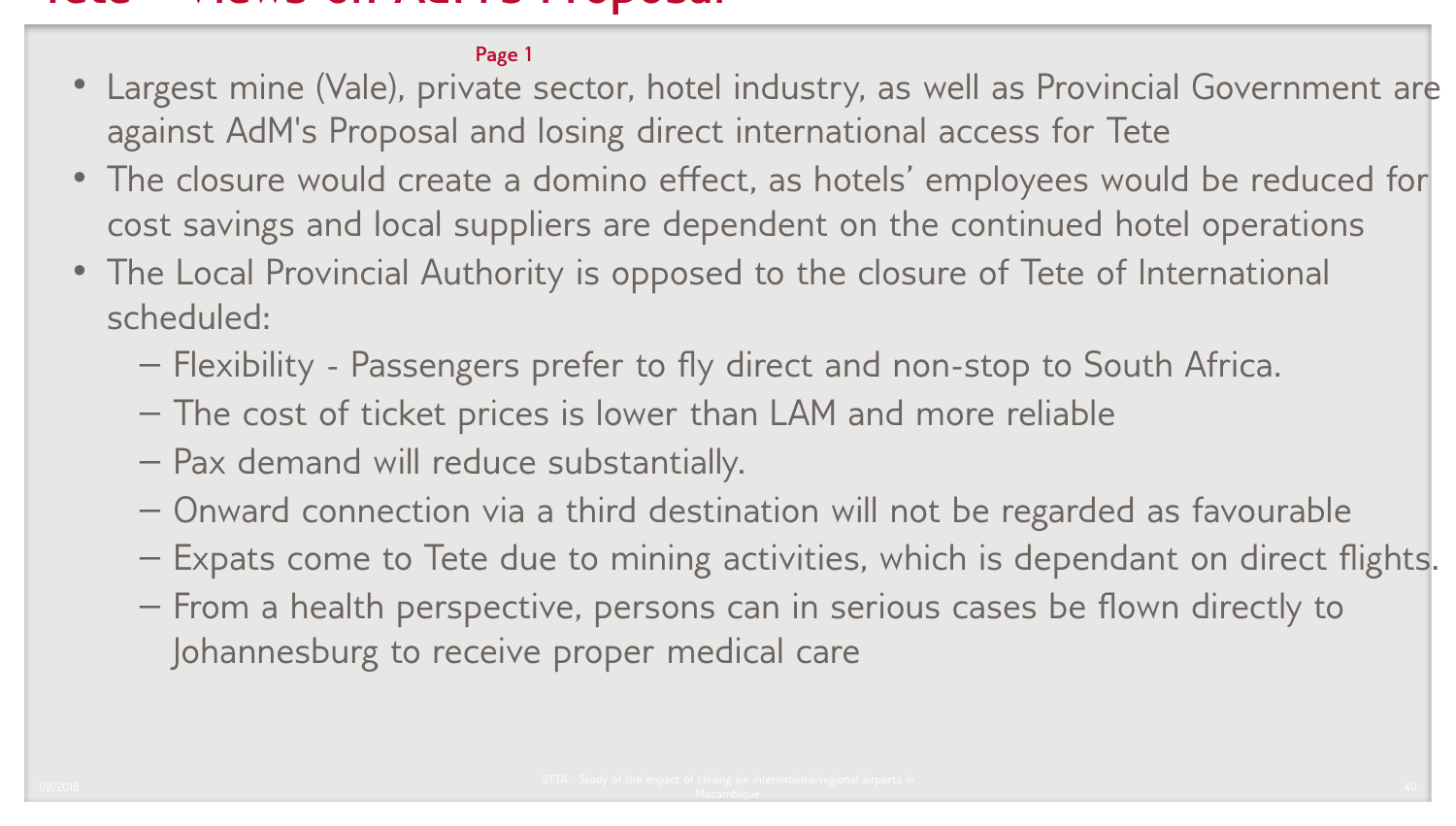

# Tete - Views on AdM's Proposal 							Page 1
Largest mine (Vale), private sector, hotel industry, as well as Provincial Government are against AdM's Proposal and losing direct international access for Tete
The closure would create a domino effect, as hotels’ employees would be reduced for cost savings and local suppliers are dependent on the continued hotel operations
The Local Provincial Authority is opposed to the closure of Tete of International scheduled:
Flexibility - Passengers prefer to fly direct and non-stop to South Africa.
The cost of ticket prices is lower than LAM and more reliable
Pax demand will reduce substantially.
Onward connection via a third destination will not be regarded as favourable
Expats come to Tete due to mining activities, which is dependant on direct flights.
From a health perspective, persons can in serious cases be flown directly to Johannesburg to receive proper medical care

1/8/2018
40
STTA - Study of the impact of closing six international/regional airports in Mozambique